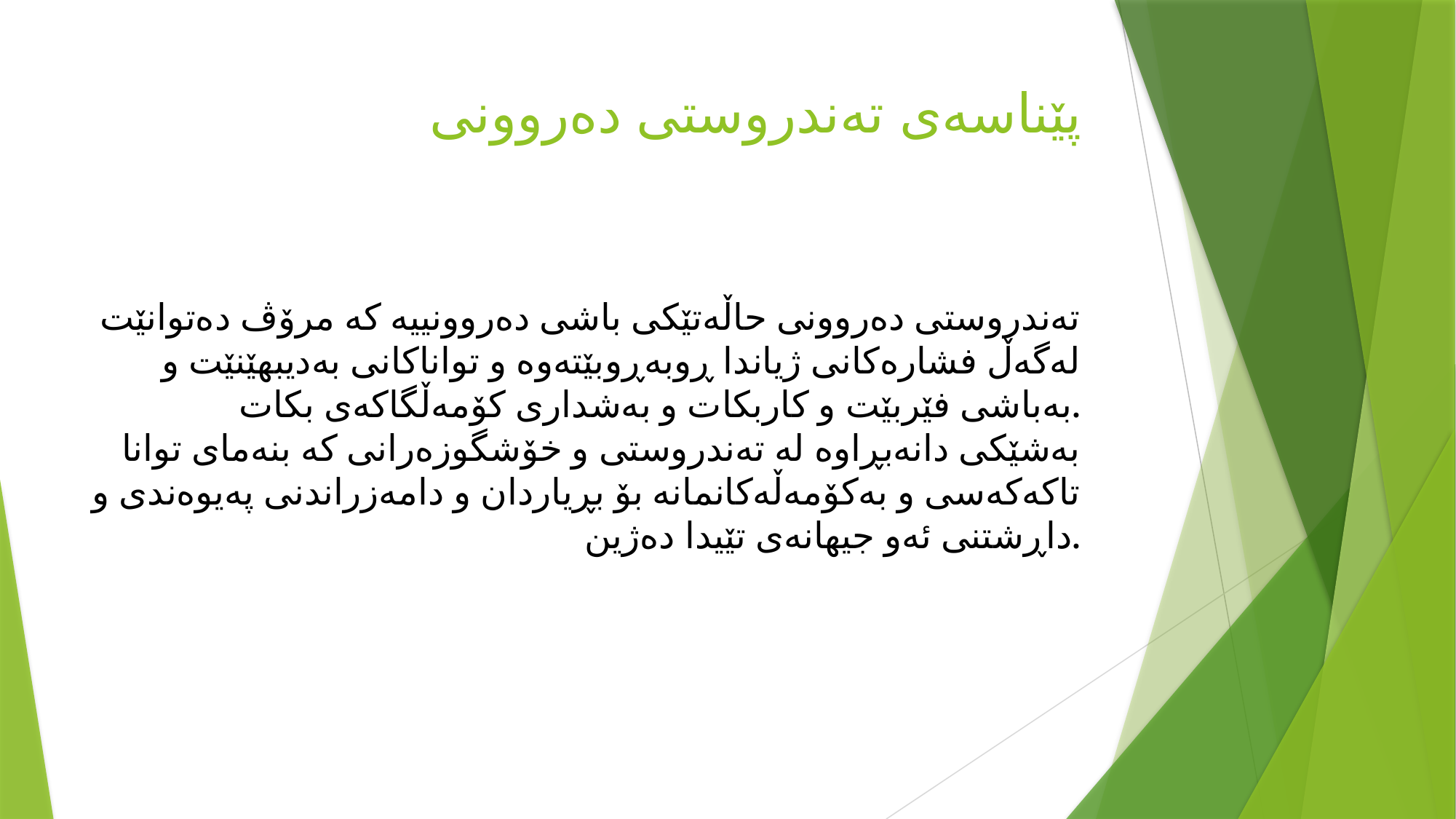

# پێناسەی تەندروستی دەروونی
تەندروستی دەروونی حاڵەتێکی باشی دەروونییە کە مرۆڤ دەتوانێت لەگەڵ فشارەکانی ژیاندا ڕوبەڕوبێتەوە و تواناکانی بەدیبهێنێت و بەباشی فێربێت و کاربکات و بەشداری کۆمەڵگاکەی بکات.
 بەشێکی دانەبڕاوە لە تەندروستی و خۆشگوزەرانی کە بنەمای توانا تاکەکەسی و بەکۆمەڵەکانمانە بۆ بڕیاردان و دامەزراندنی پەیوەندی و داڕشتنی ئەو جیهانەی تێیدا دەژین.